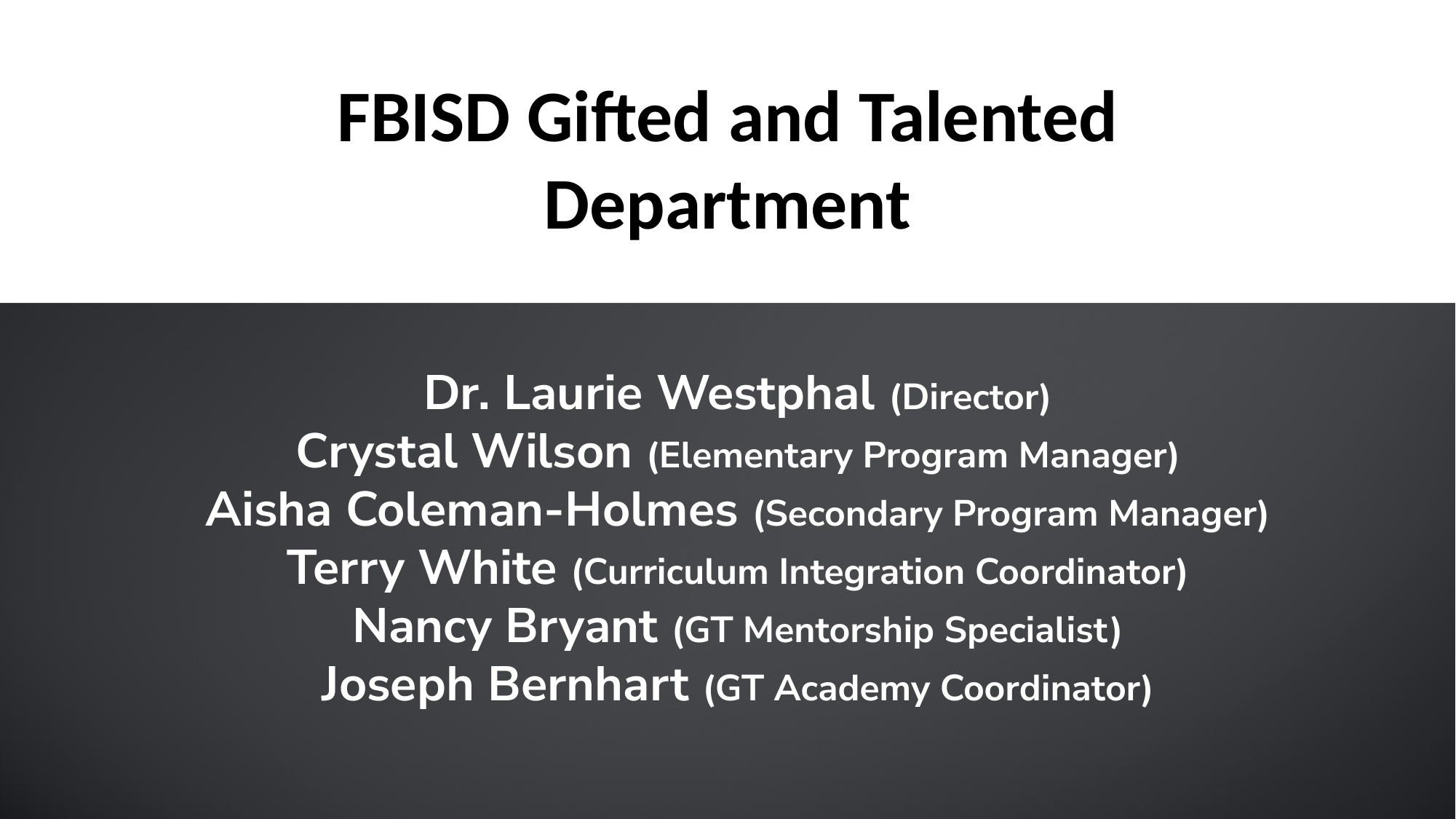

FBISD Gifted and Talented Department
Dr. Laurie Westphal (Director)
Crystal Wilson (Elementary Program Manager)
Aisha Coleman-Holmes (Secondary Program Manager)
Terry White (Curriculum Integration Coordinator)
Nancy Bryant (GT Mentorship Specialist)
Joseph Bernhart (GT Academy Coordinator)